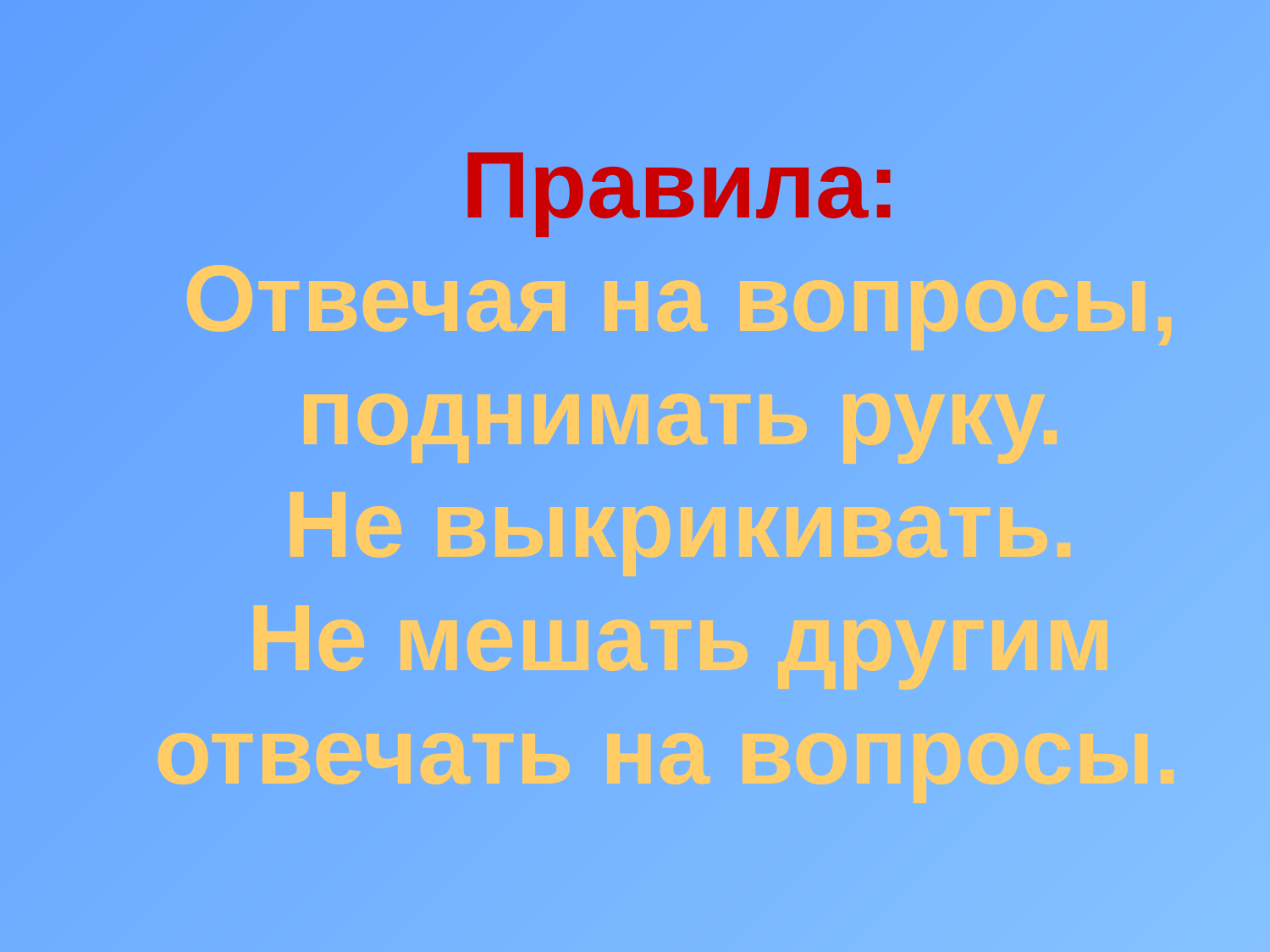

# Правила: Отвечая на вопросы, поднимать руку. Не выкрикивать. Не мешать другим отвечать на вопросы.